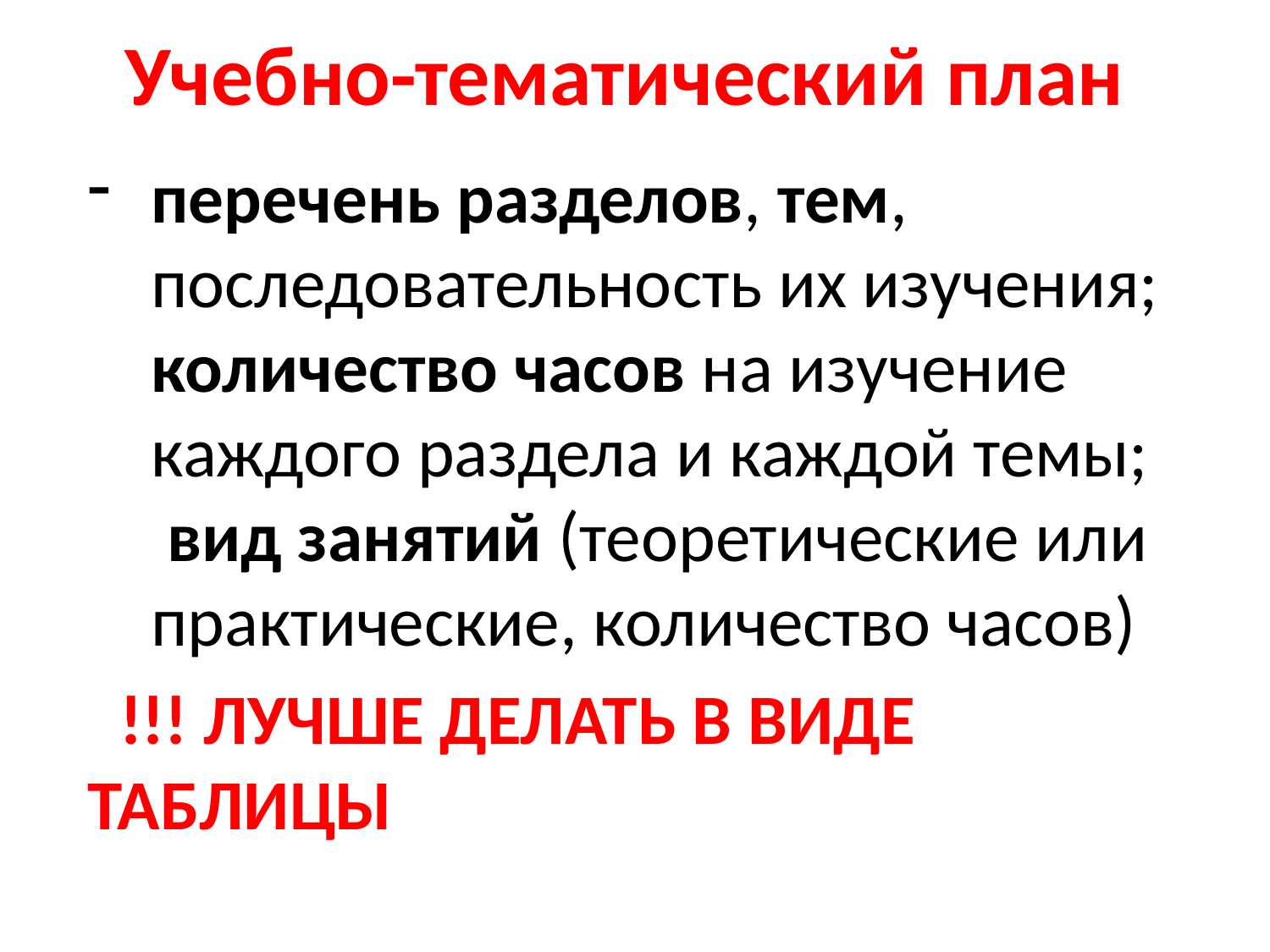

# Учебно-тематический план
перечень разделов, тем, последовательность их изучения;
количество часов на изучение каждого раздела и каждой темы;
 вид занятий (теоретические или практические, количество часов)
  !!! ЛУЧШЕ ДЕЛАТЬ В ВИДЕ ТАБЛИЦЫ